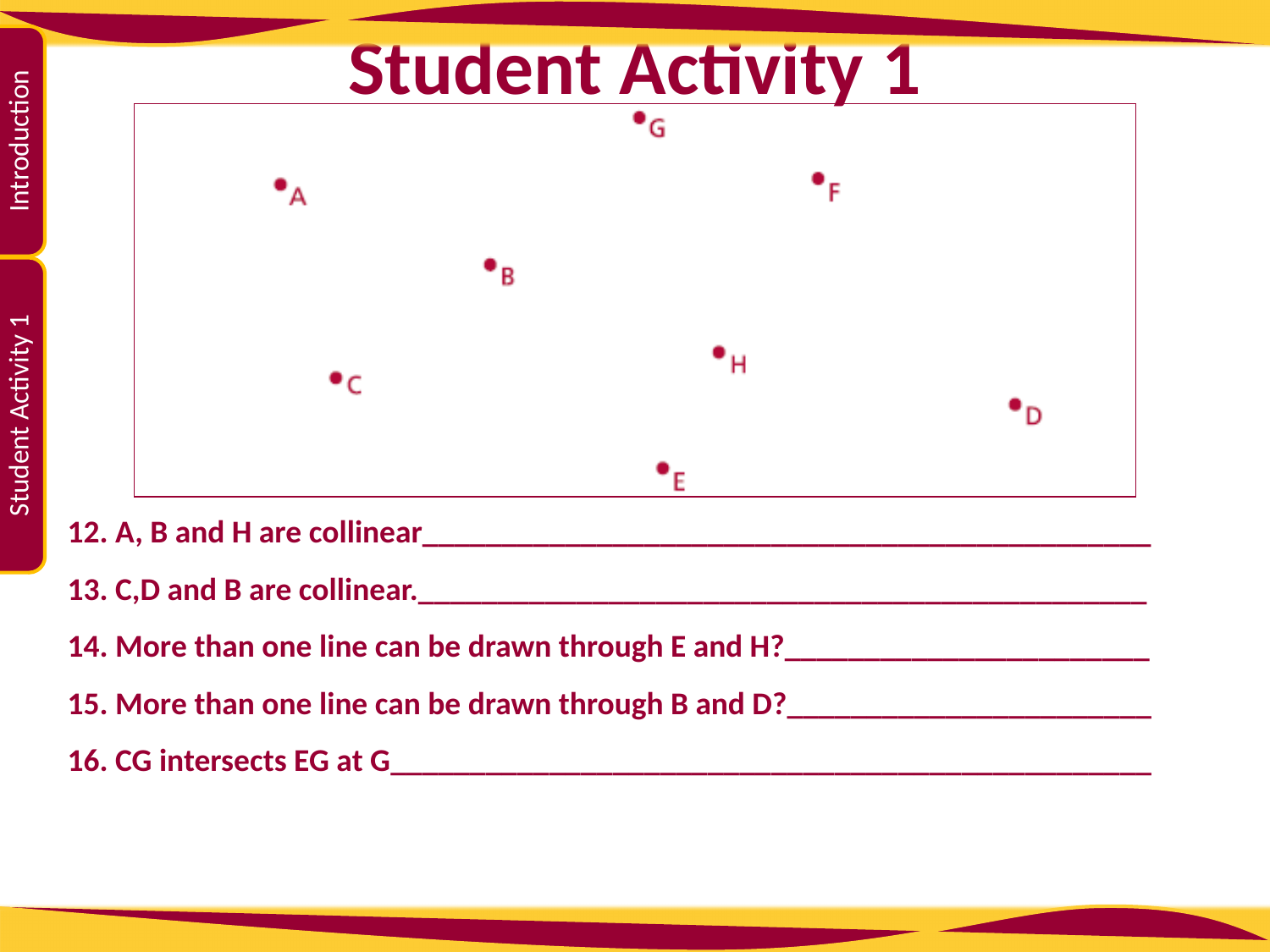

12. A, B and H are collinear______________________________________________
13. C,D and B are collinear.______________________________________________
14. More than one line can be drawn through E and H?_______________________
15. More than one line can be drawn through B and D?_______________________
16. CG intersects EG at G________________________________________________